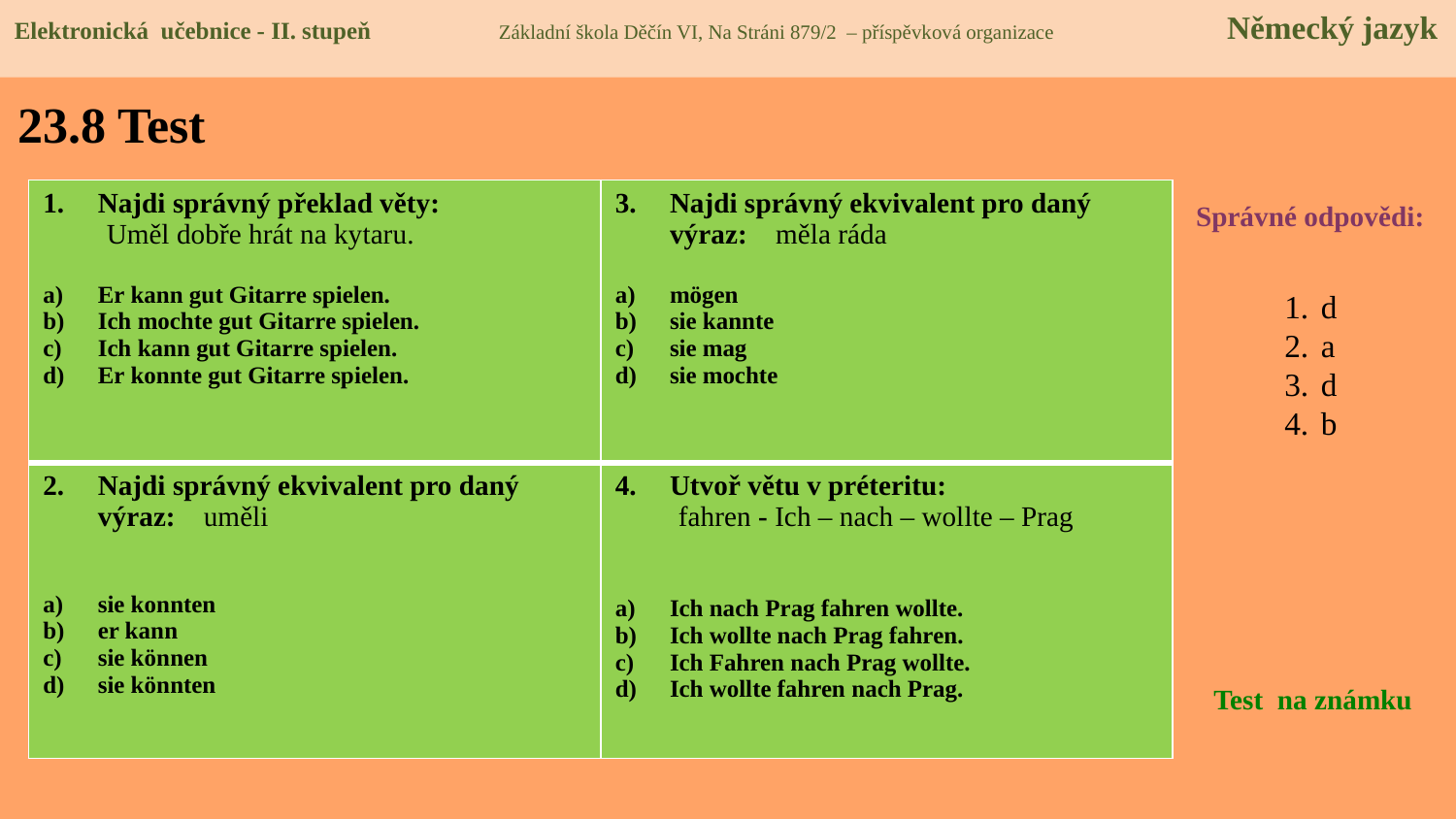

Elektronická  učebnice - II. stupeň                     Základní škola Děčín VI, Na Stráni 879/2  – příspěvková organizace                                  Německý jazyk

# 23.8 Test
| Najdi správný překlad věty: Uměl dobře hrát na kytaru. Er kann gut Gitarre spielen. Ich mochte gut Gitarre spielen. Ich kann gut Gitarre spielen. Er konnte gut Gitarre spielen. | Najdi správný ekvivalent pro daný výraz: měla ráda mögen sie kannte sie mag sie mochte |
| --- | --- |
| Najdi správný ekvivalent pro daný výraz: uměli sie konnten er kann sie können sie könnten | Utvoř větu v préteritu: fahren - Ich – nach – wollte – Prag Ich nach Prag fahren wollte. Ich wollte nach Prag fahren. Ich Fahren nach Prag wollte. Ich wollte fahren nach Prag. |
Správné odpovědi:

d
a
d
b

Test  na známku